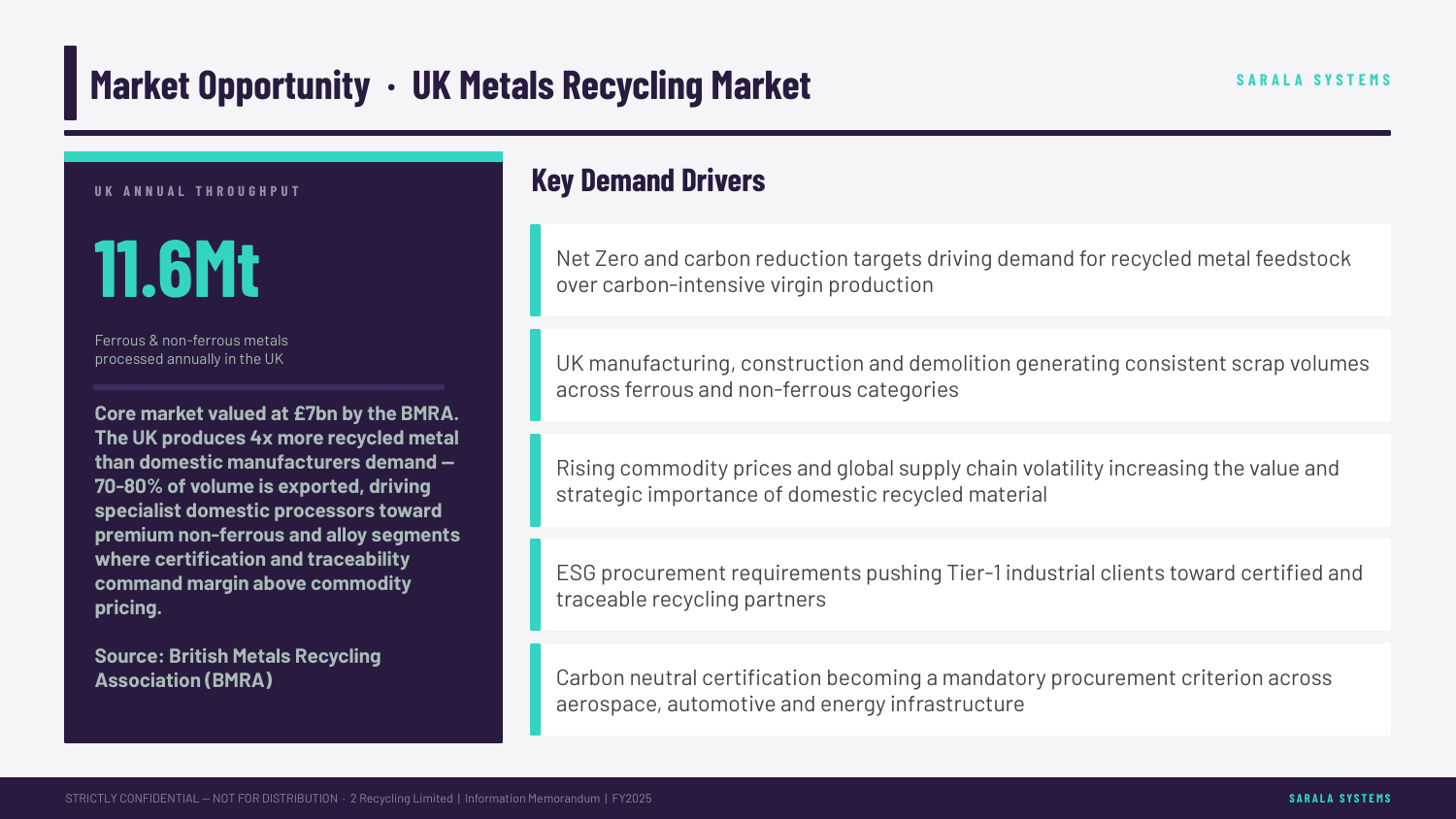

Market Opportunity  ·  UK Metals Recycling Market
SARALA SYSTEMS

Key Demand Drivers
UK ANNUAL THROUGHPUT
11.6Mt

Net Zero and carbon reduction targets driving demand for recycled metal feedstock over carbon-intensive virgin production
Ferrous & non-ferrous metals
processed annually in the UK

UK manufacturing, construction and demolition generating consistent scrap volumes across ferrous and non-ferrous categories

Core market valued at £7bn by the BMRA. The UK produces 4x more recycled metal than domestic manufacturers demand — 70-80% of volume is exported, driving specialist domestic processors toward premium non-ferrous and alloy segments where certification and traceability command margin above commodity pricing.

Source: British Metals Recycling Association (BMRA)

Rising commodity prices and global supply chain volatility increasing the value and strategic importance of domestic recycled material

ESG procurement requirements pushing Tier-1 industrial clients toward certified and traceable recycling partners

Carbon neutral certification becoming a mandatory procurement criterion across aerospace, automotive and energy infrastructure

STRICTLY CONFIDENTIAL — NOT FOR DISTRIBUTION  ·  2 Recycling Limited  |  Information Memorandum  |  FY2025
SARALA SYSTEMS